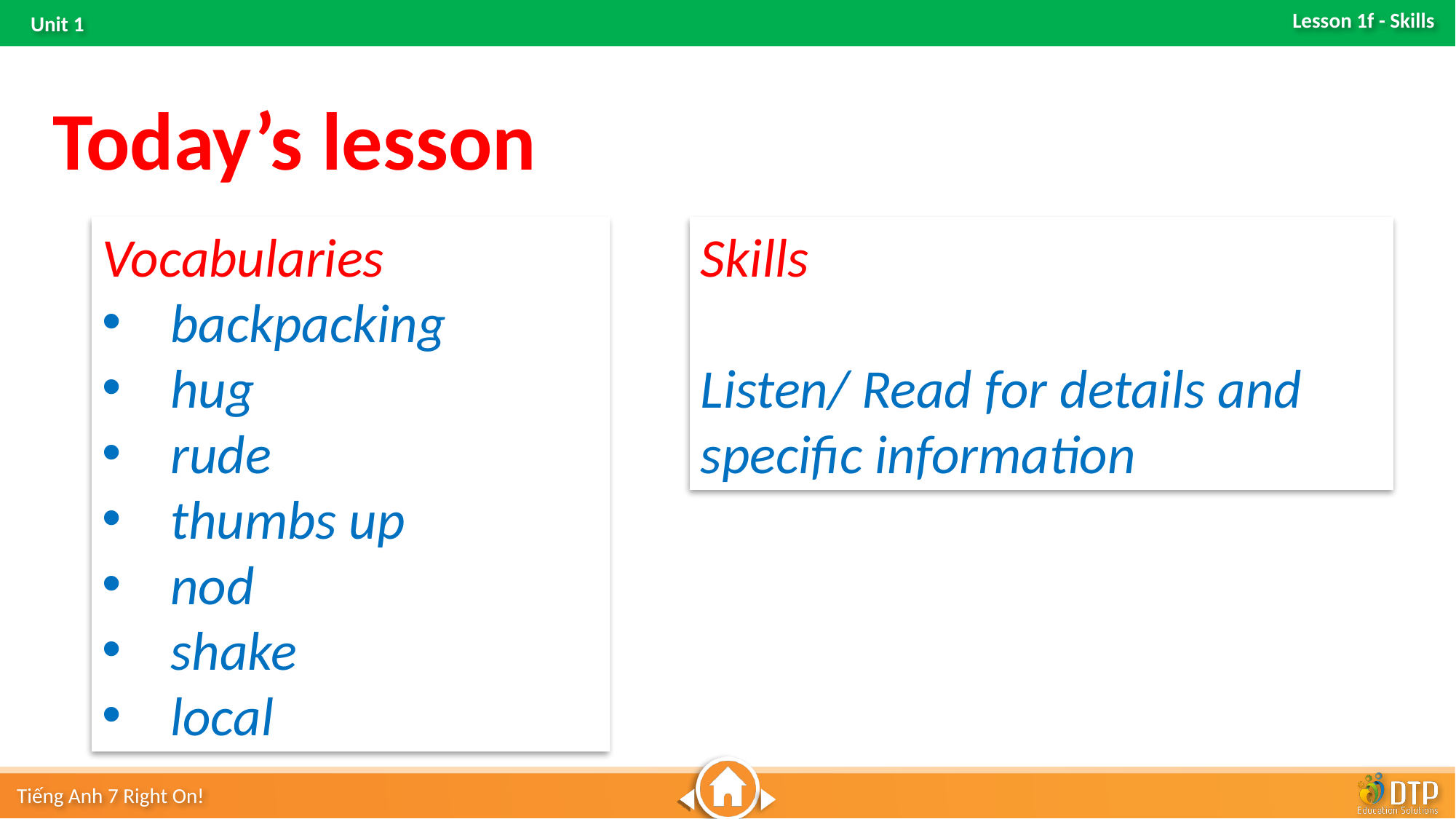

Today’s lesson
Vocabularies
backpacking
hug
rude
thumbs up
nod
shake
local
Skills

Listen/ Read for details and specific information